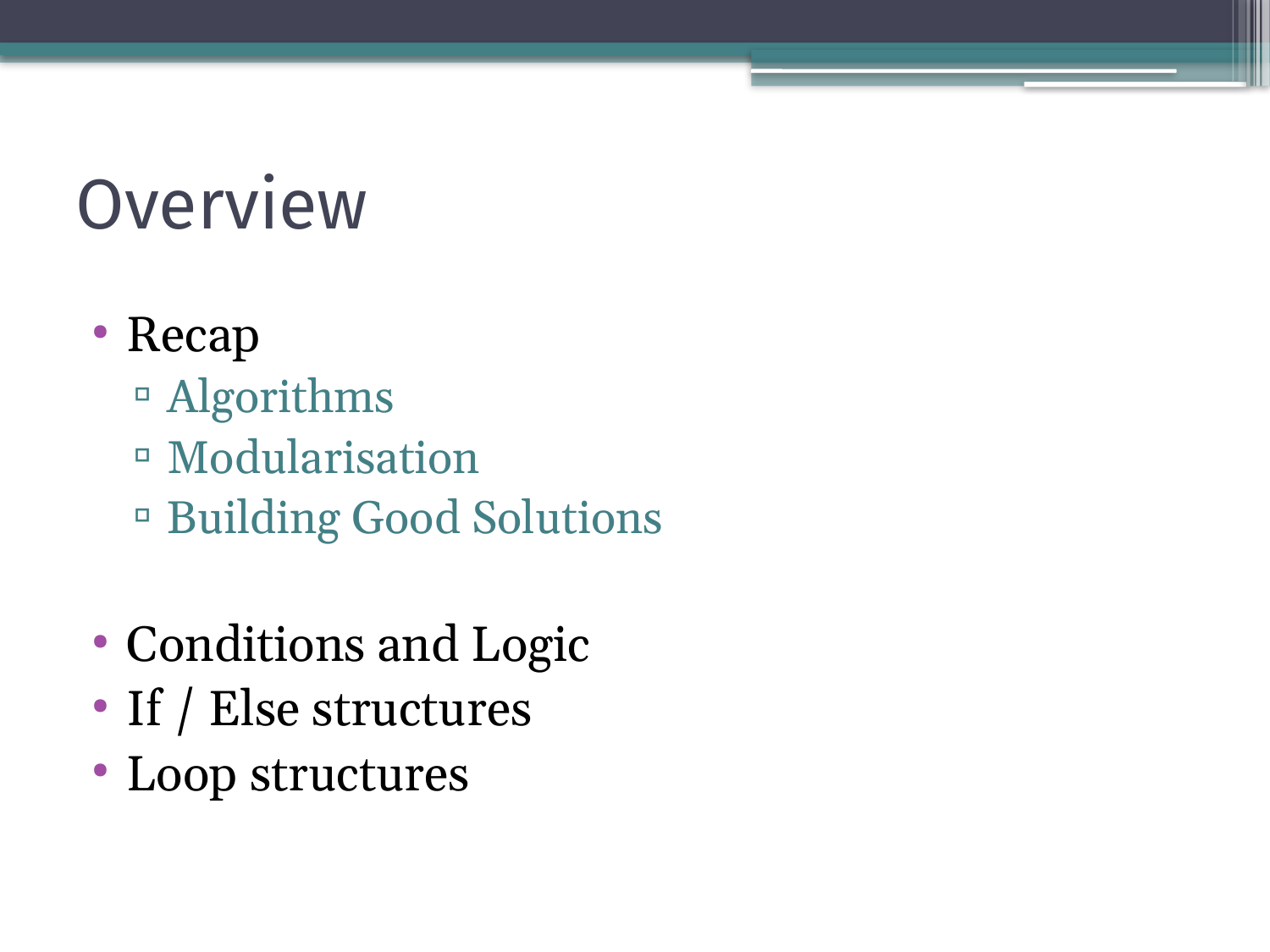

# Overview
Recap
Algorithms
Modularisation
Building Good Solutions

Conditions and Logic
If / Else structures
Loop structures